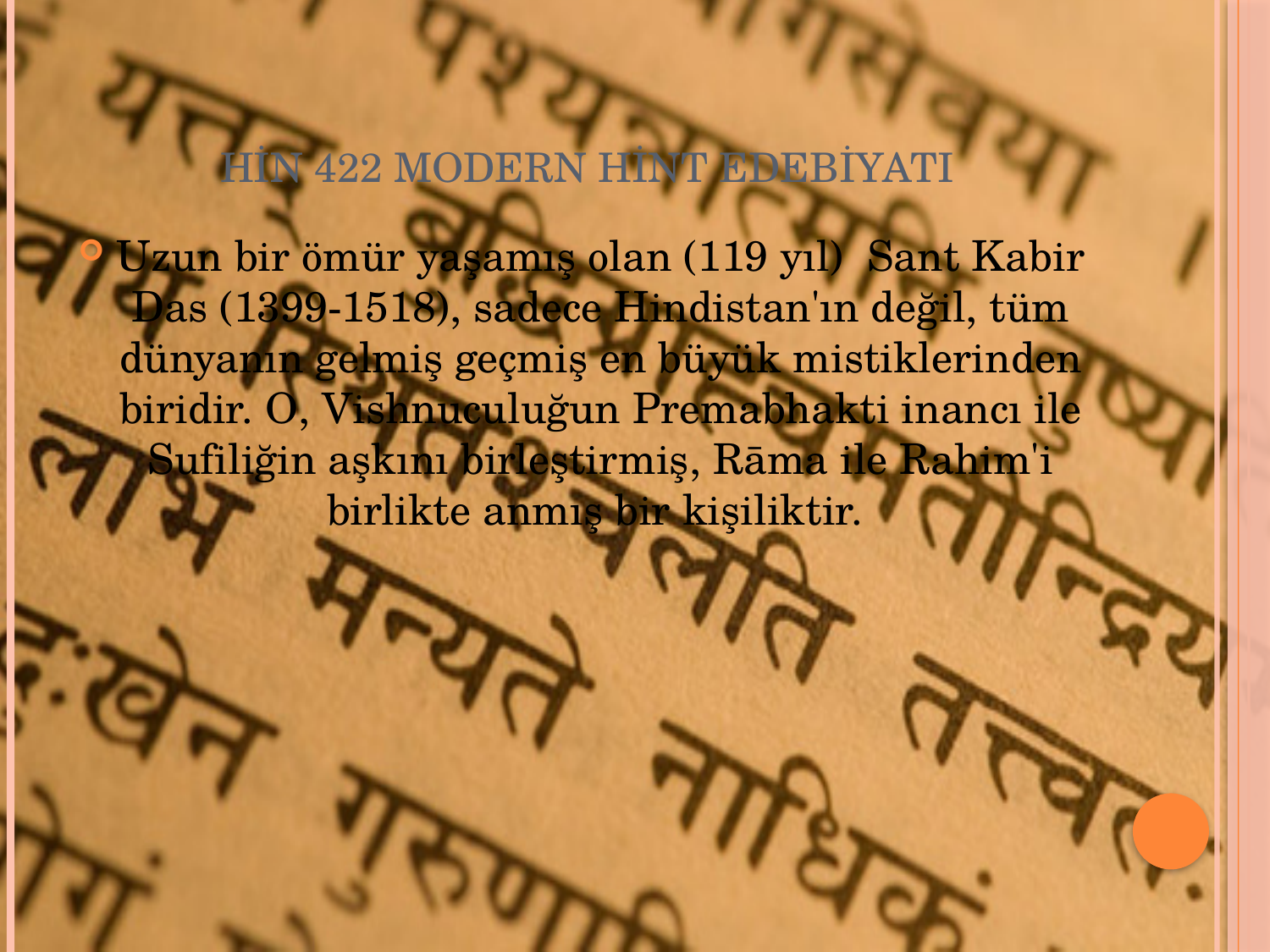

# HİN 422 MODERN HİNT EDEBİYATI
Uzun bir ömür yaşamış olan (119 yıl)  Sant Kabir Das (1399-1518), sadece Hindistan'ın değil, tüm dünyanın gelmiş geçmiş en büyük mistiklerinden biridir. O, Vishnuculuğun Premabhakti inancı ile Sufiliğin aşkını birleştirmiş, Rāma ile Rahim'i birlikte anmış bir kişiliktir.